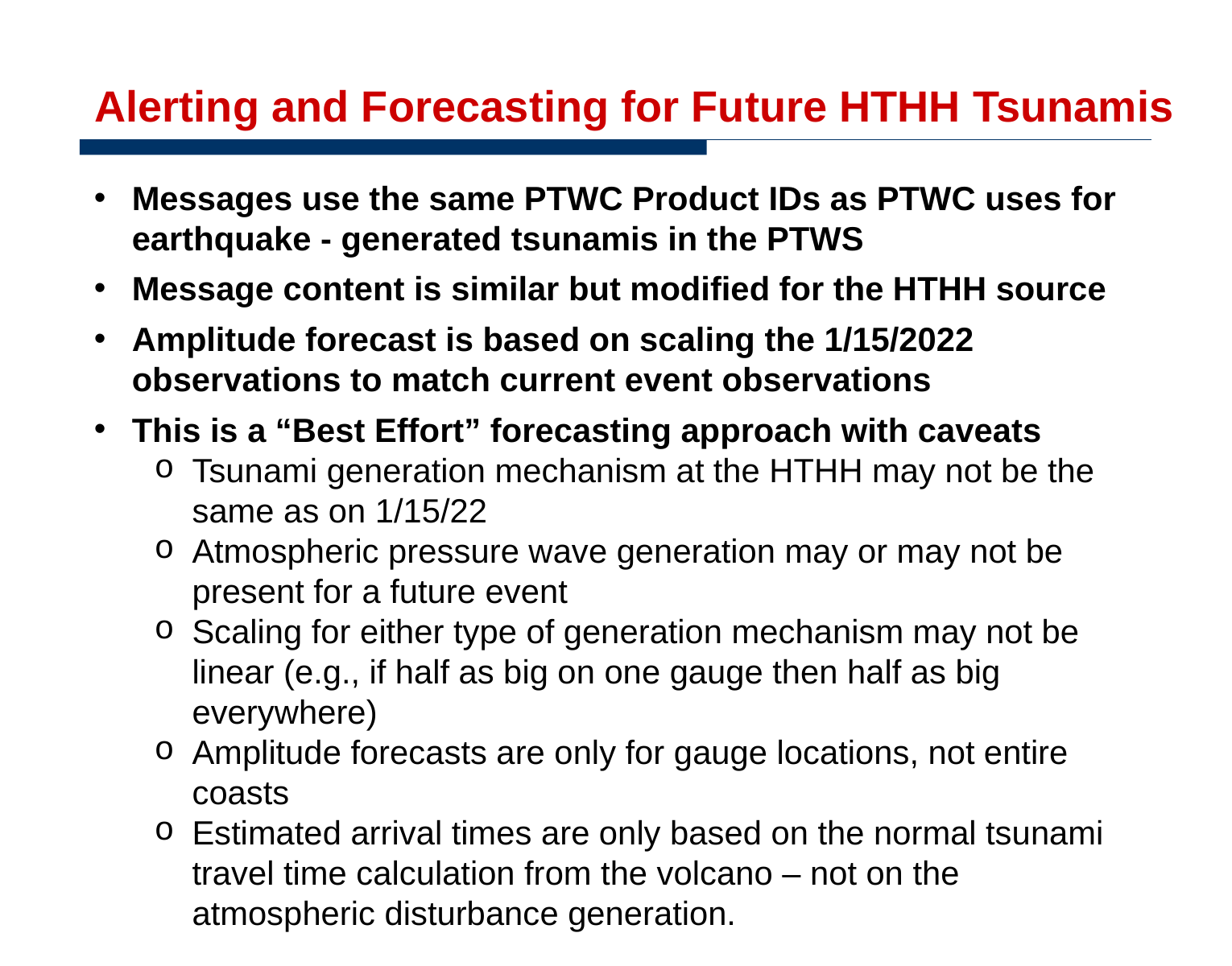

# Alerting and Forecasting for Future HTHH Tsunamis
Messages use the same PTWC Product IDs as PTWC uses for earthquake - generated tsunamis in the PTWS
Message content is similar but modified for the HTHH source
Amplitude forecast is based on scaling the 1/15/2022 observations to match current event observations
This is a “Best Effort” forecasting approach with caveats
Tsunami generation mechanism at the HTHH may not be the same as on 1/15/22
Atmospheric pressure wave generation may or may not be present for a future event
Scaling for either type of generation mechanism may not be linear (e.g., if half as big on one gauge then half as big everywhere)
Amplitude forecasts are only for gauge locations, not entire coasts
Estimated arrival times are only based on the normal tsunami travel time calculation from the volcano – not on the atmospheric disturbance generation.